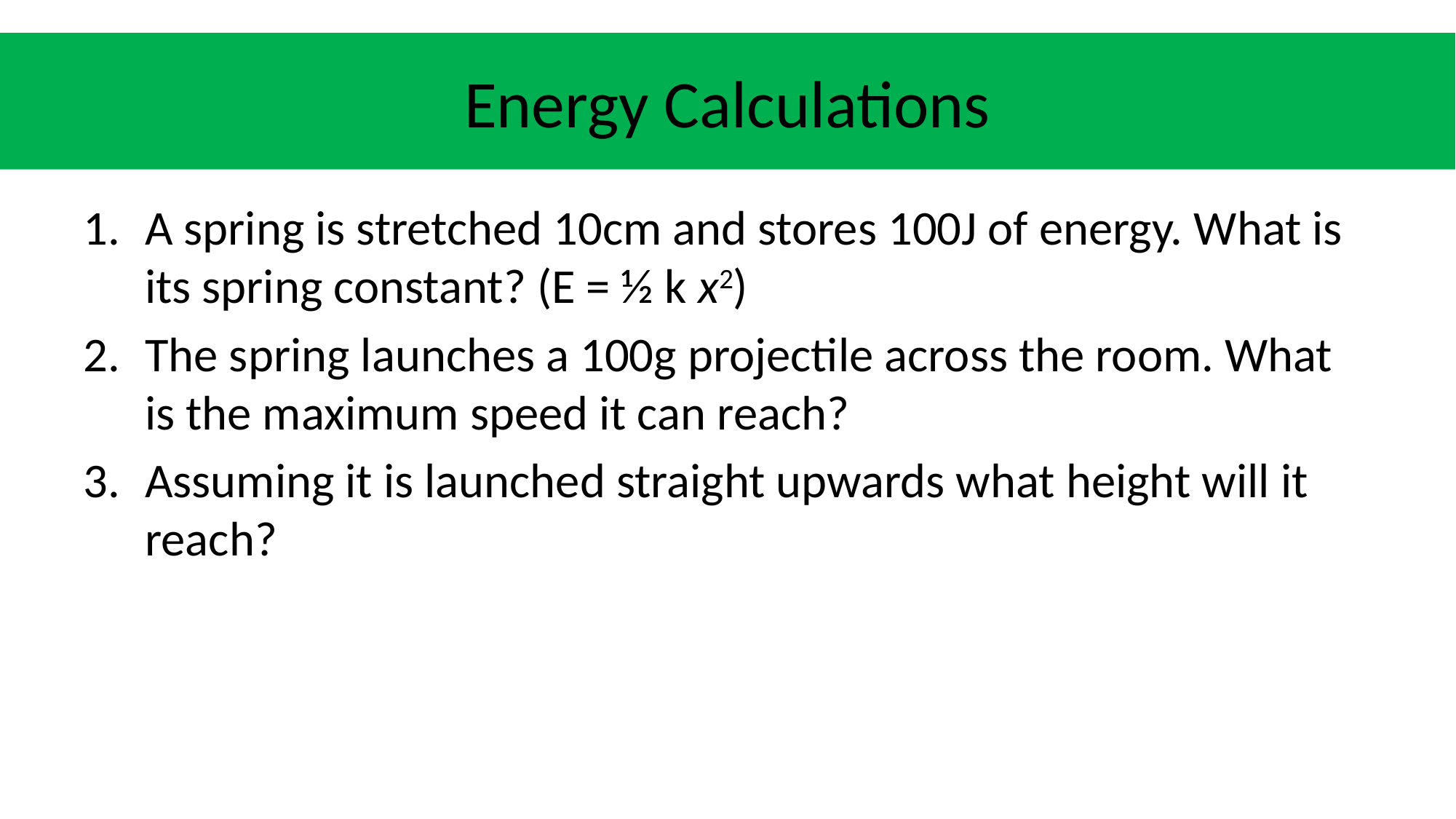

# Energy Calculations
A spring is stretched 10cm and stores 100J of energy. What is its spring constant? (E = ½ k x2)
The spring launches a 100g projectile across the room. What is the maximum speed it can reach?
Assuming it is launched straight upwards what height will it reach?